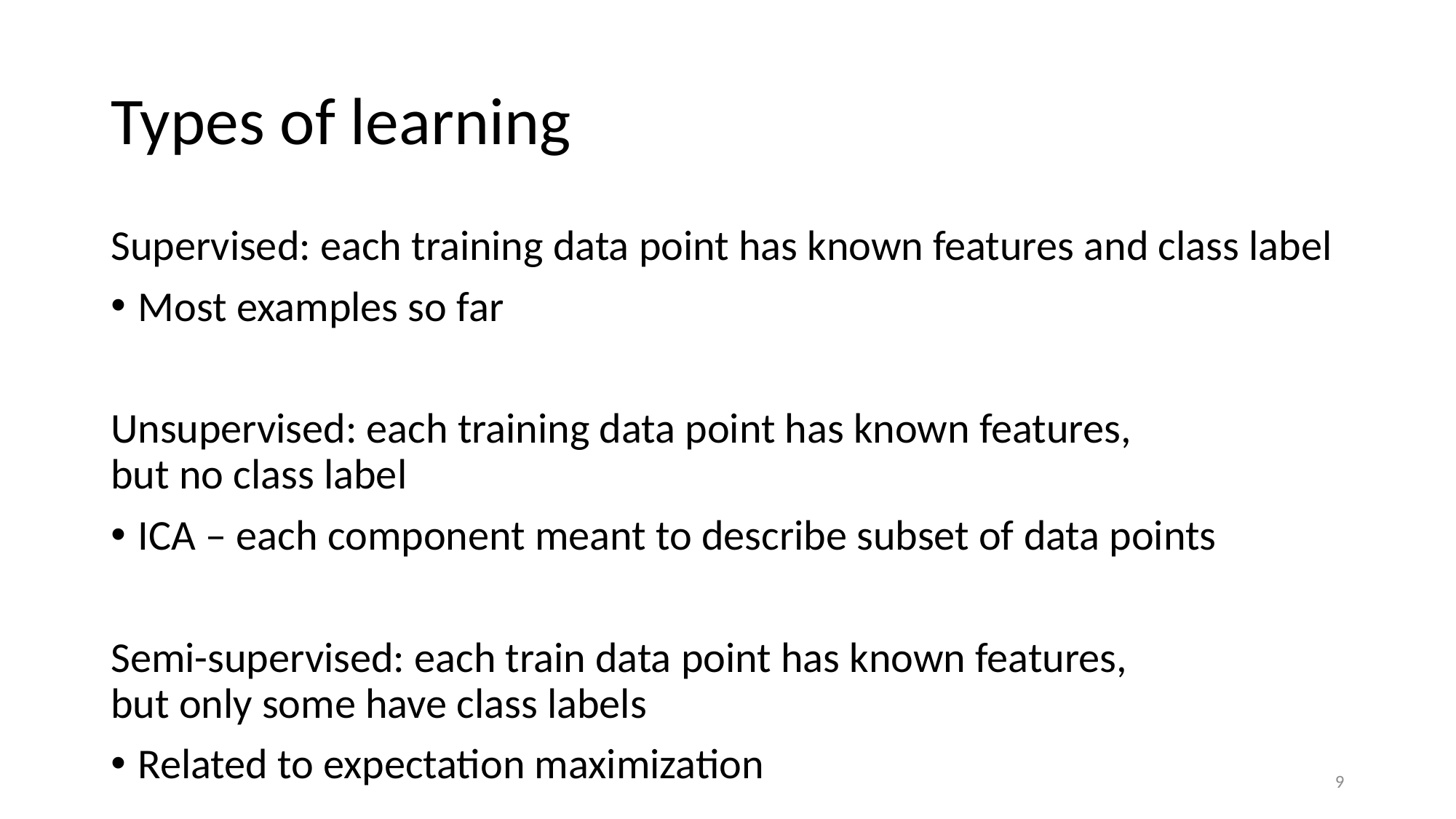

# Types of learning
Supervised: each training data point has known features and class label
Most examples so far

Unsupervised: each training data point has known features,
but no class label
ICA – each component meant to describe subset of data points

Semi-supervised: each train data point has known features,
but only some have class labels
Related to expectation maximization
9